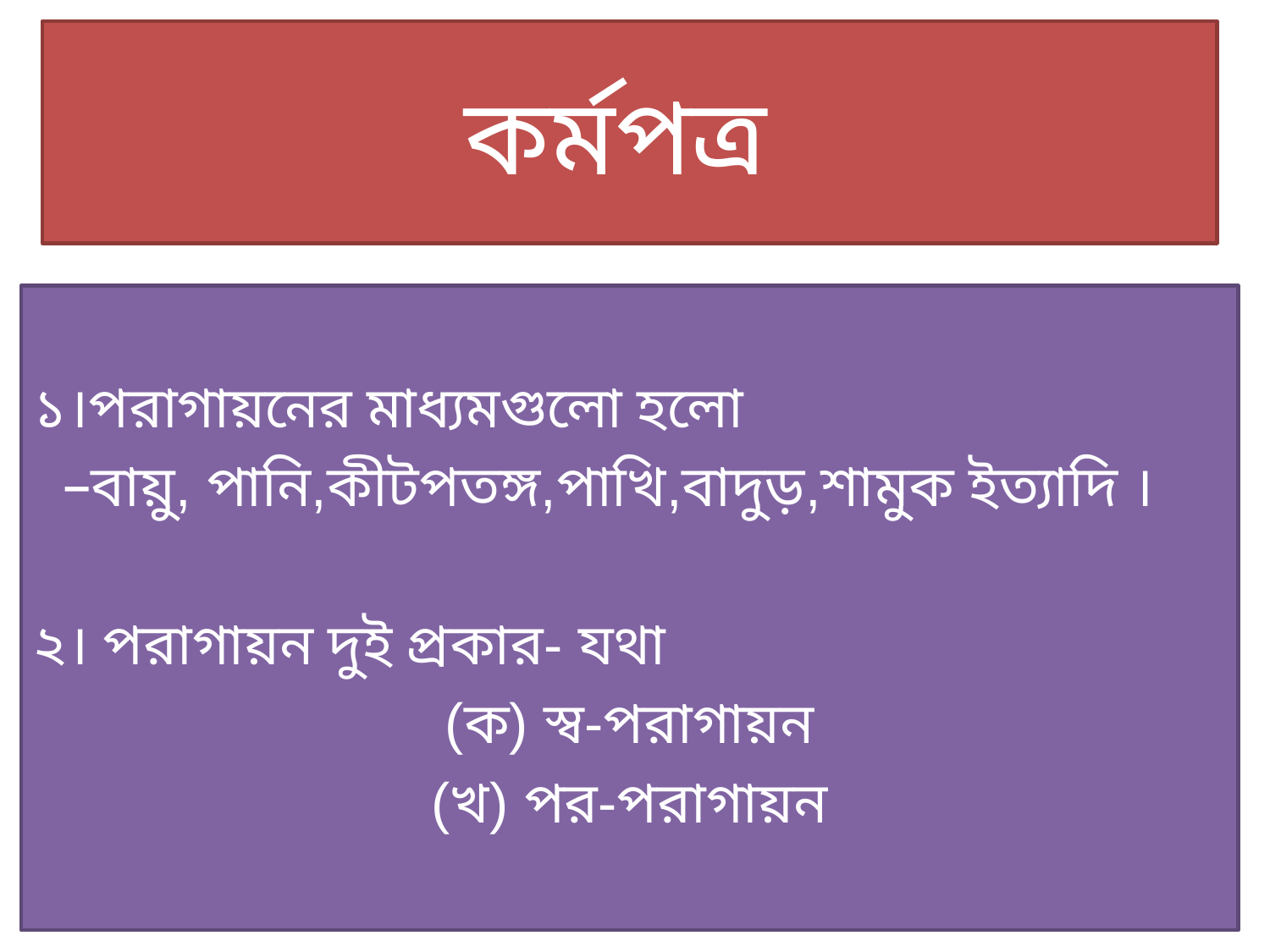

# কর্মপত্র

১।পরাগায়নের মাধ্যমগুলো হলো
  –বায়ু, পানি,কীটপতঙ্গ,পাখি,বাদুড়,শামুক ইত্যাদি ।

২। পরাগায়ন দুই প্রকার- যথা
(ক) স্ব-পরাগায়ন
(খ) পর-পরাগায়ন